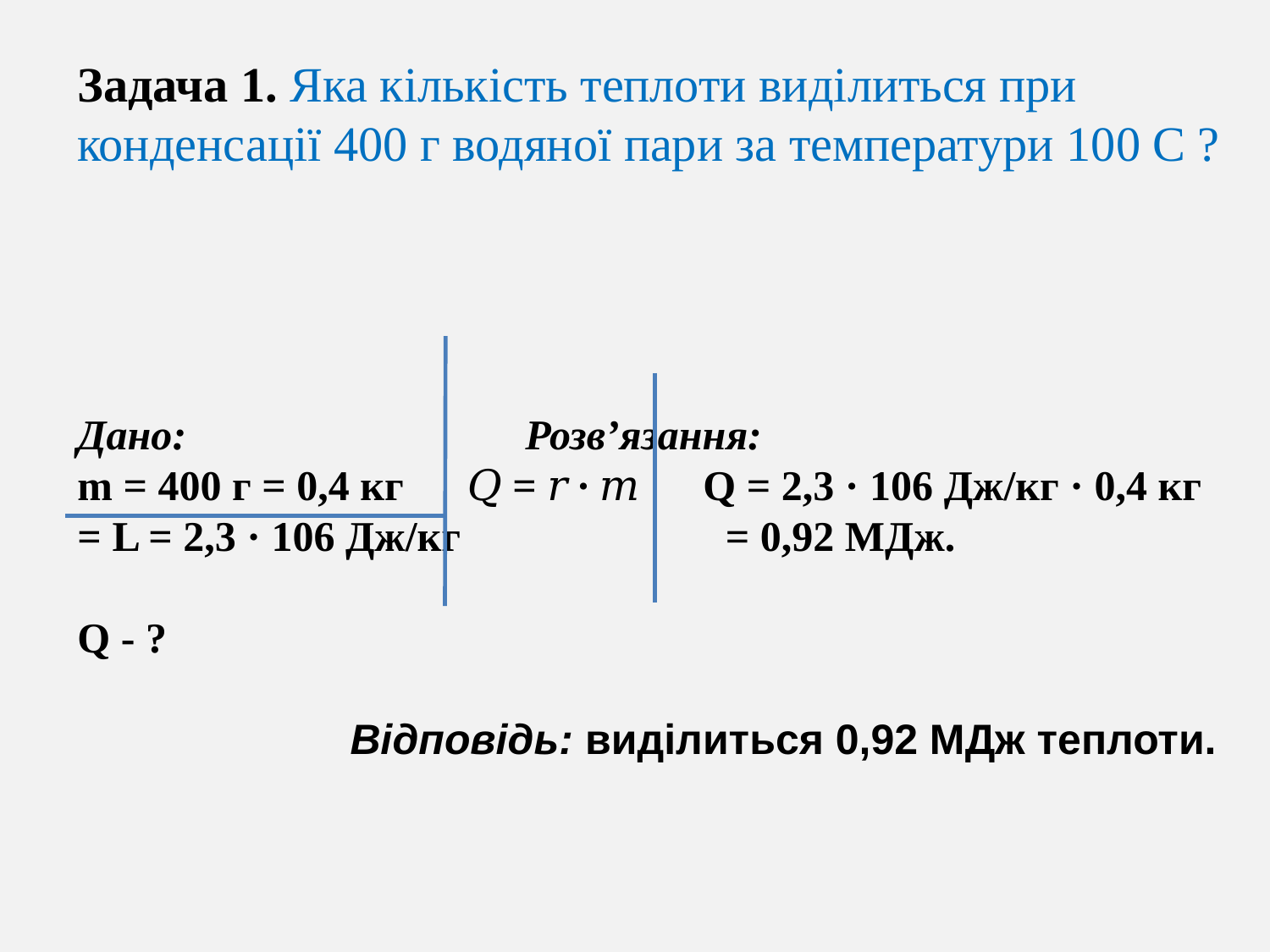

Задача 1. Яка кількість теплоти виділиться при конденсації 400 г водяної пари за температури 100 С ?

Дано:                                Розв’язання:
m = 400 г = 0,4 кг      𝑄 = 𝑟 ∙ 𝑚      Q = 2,3 · 106 Дж/кг · 0,4 кг = L = 2,3 · 106 Дж/кг                         = 0,92 МДж.

Q - ?

                       Відповідь: виділиться 0,92 МДж теплоти.